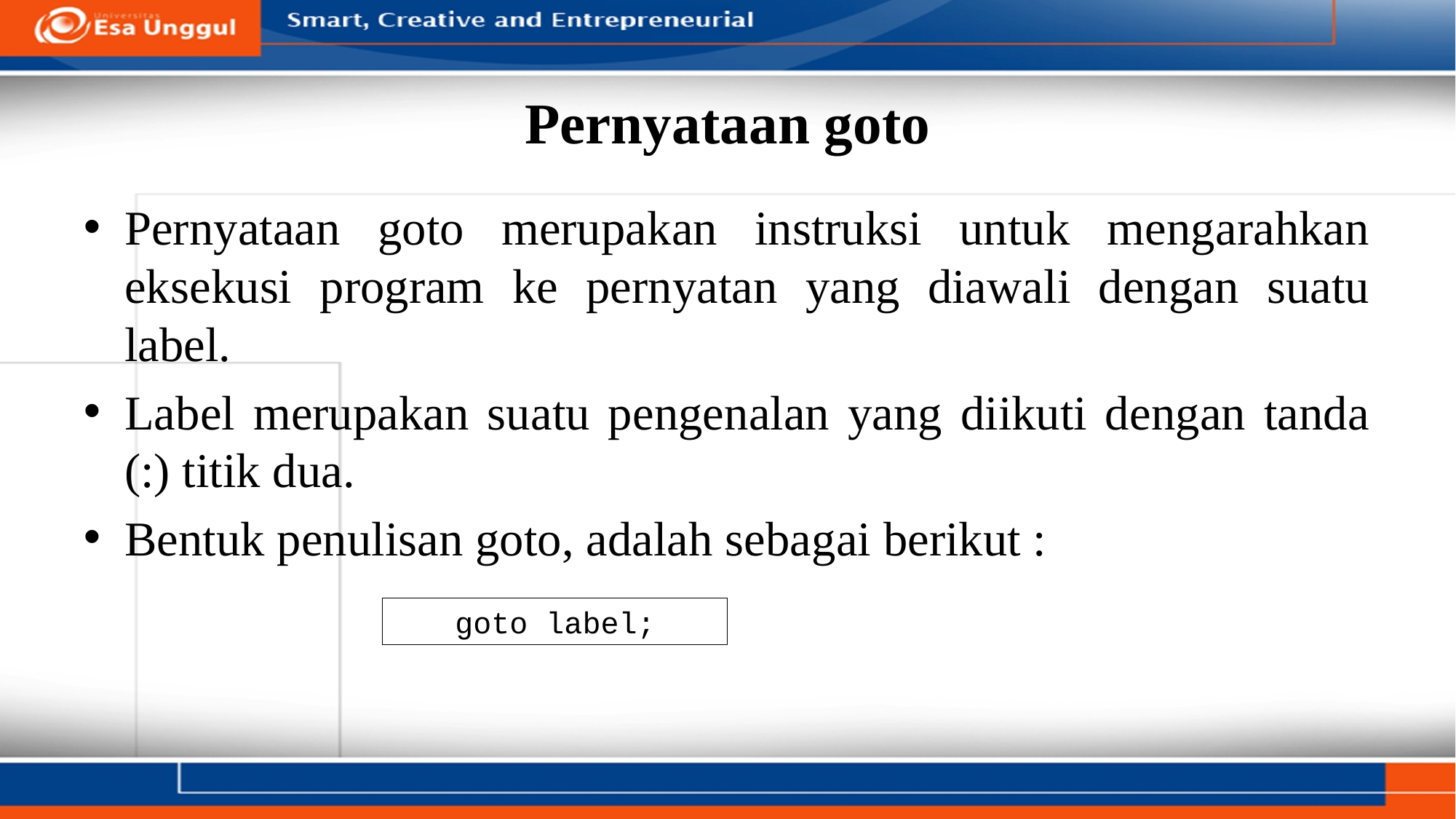

# Pernyataan goto
Pernyataan goto merupakan instruksi untuk mengarahkan eksekusi program ke pernyatan yang diawali dengan suatu label.
Label merupakan suatu pengenalan yang diikuti dengan tanda (:) titik dua.
Bentuk penulisan goto, adalah sebagai berikut :
goto label;